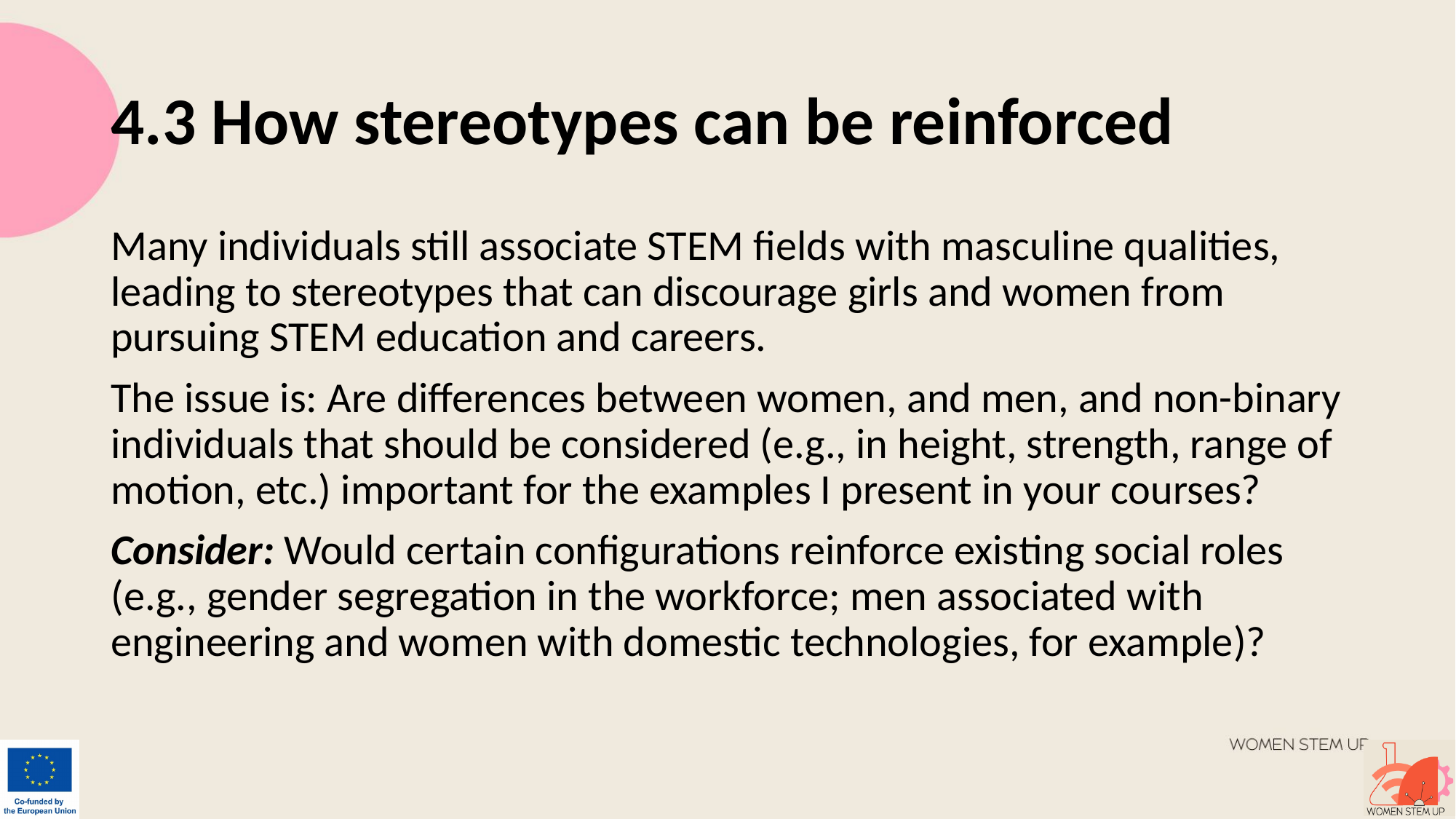

# 4.3 How stereotypes can be reinforced
Many individuals still associate STEM fields with masculine qualities, leading to stereotypes that can discourage girls and women from pursuing STEM education and careers.
The issue is: Are differences between women, and men, and non-binary individuals that should be considered (e.g., in height, strength, range of motion, etc.) important for the examples I present in your courses?
Consider: Would certain configurations reinforce existing social roles (e.g., gender segregation in the workforce; men associated with engineering and women with domestic technologies, for example)?